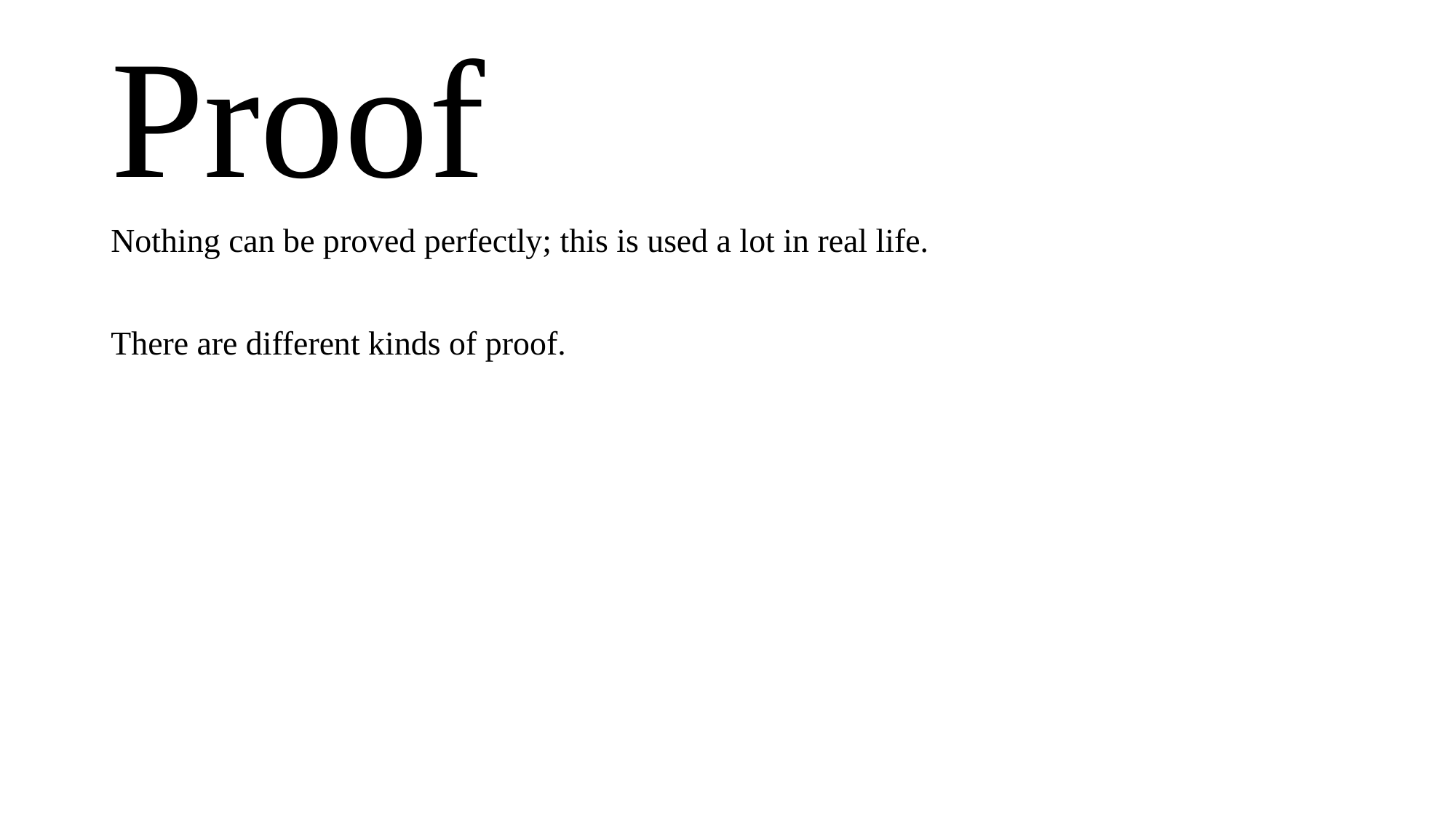

# Proof
Nothing can be proved perfectly; this is used a lot in real life.

There are different kinds of proof.